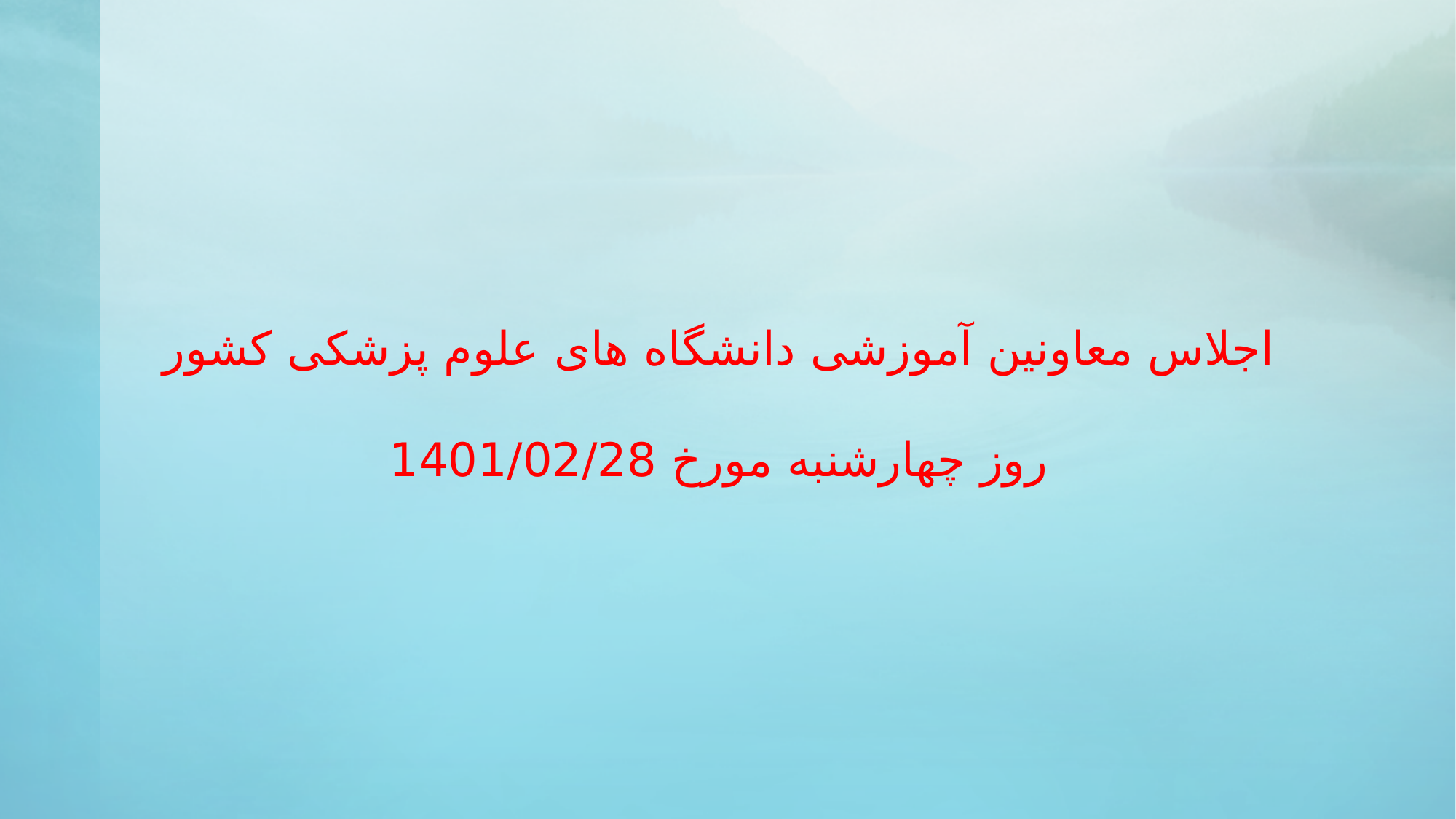

# اجلاس معاونین آموزشی دانشگاه های علوم پزشکی کشور روز چهارشنبه مورخ 1401/02/28